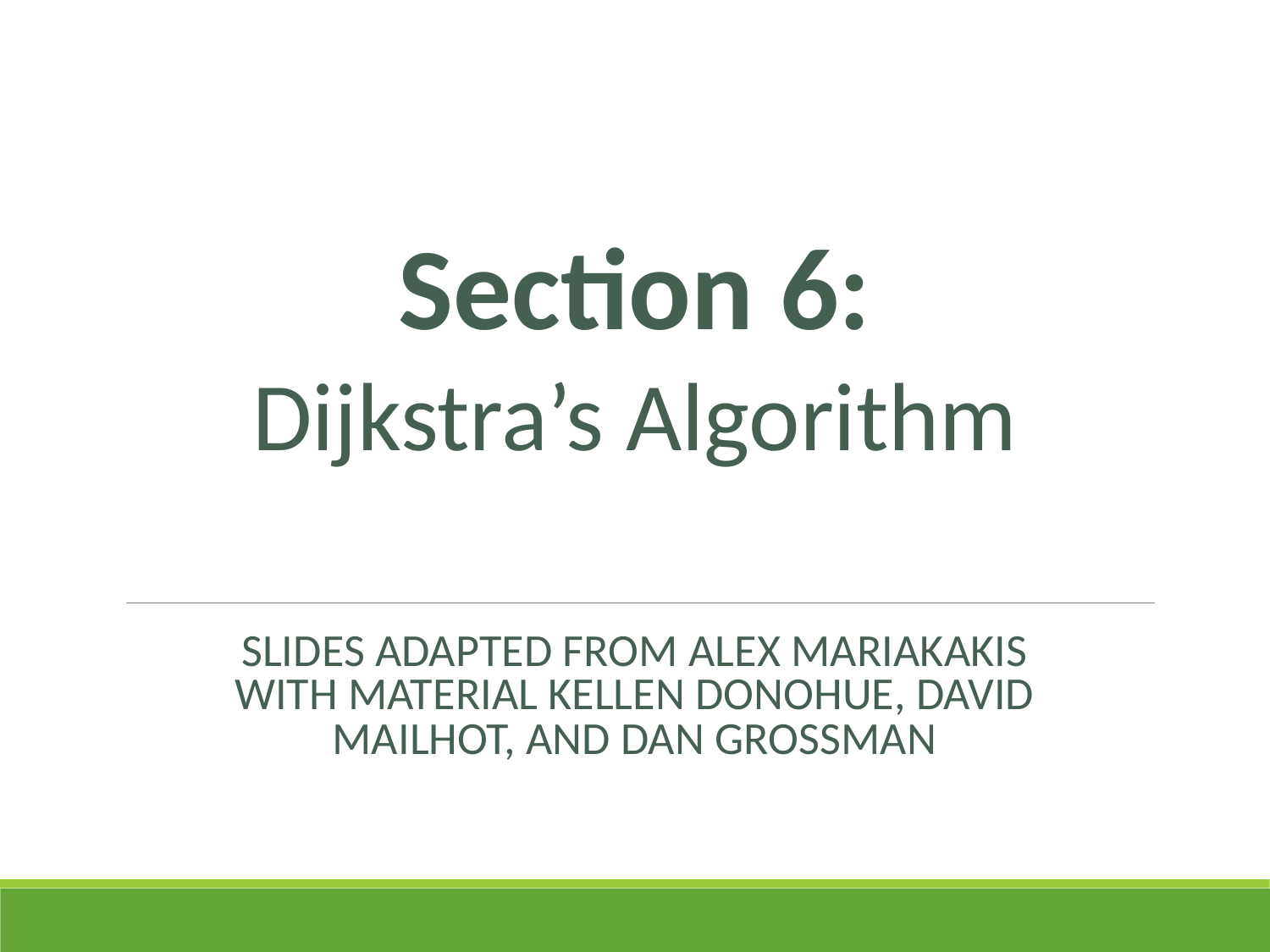

Section 6:
Dijkstra’s Algorithm

SLIDES ADAPTED FROM ALEX MARIAKAKIS WITH MATERIAL KELLEN DONOHUE, DAVID MAILHOT, AND DAN GROSSMAN